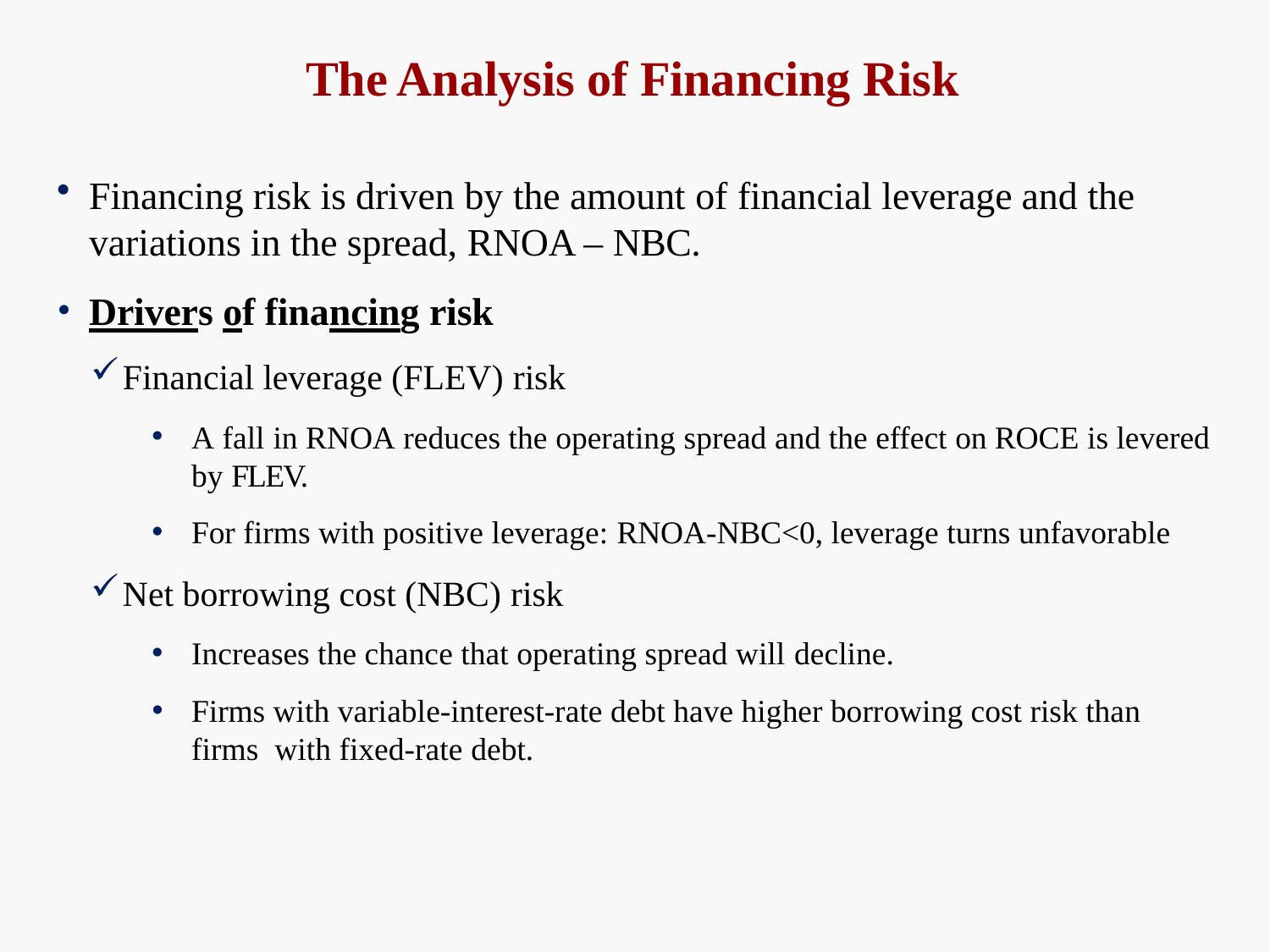

# The Analysis of Financing Risk
Financing risk is driven by the amount of financial leverage and the
variations in the spread, RNOA – NBC.
Drivers of financing risk
Financial leverage (FLEV) risk
A fall in RNOA reduces the operating spread and the effect on ROCE is levered
by FLEV.
For firms with positive leverage: RNOA-NBC<0, leverage turns unfavorable
Net borrowing cost (NBC) risk
Increases the chance that operating spread will decline.
Firms with variable-interest-rate debt have higher borrowing cost risk than firms  with fixed-rate debt.